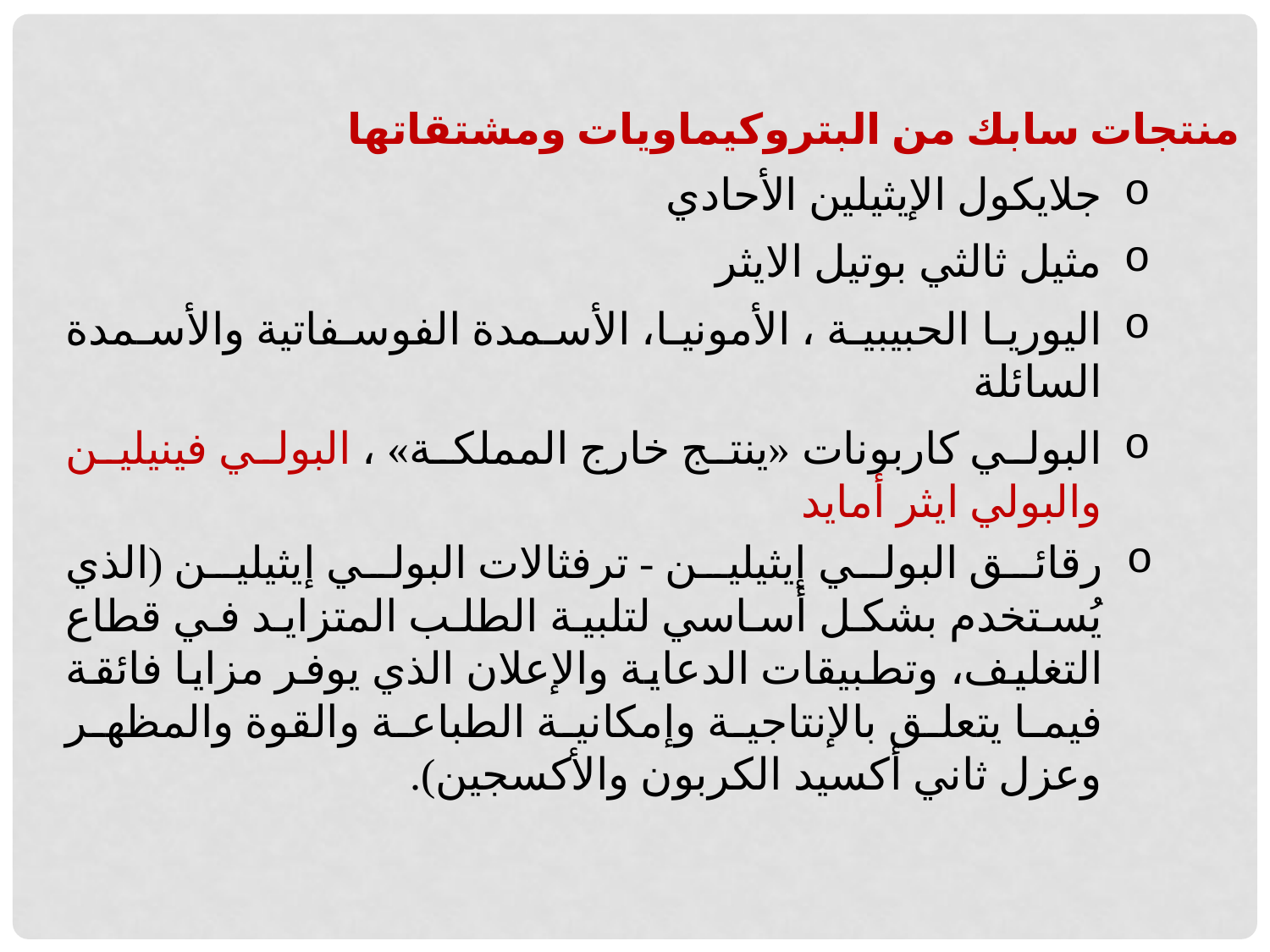

منتجات سابك من البتروكيماويات ومشتقاتها
جلايكول الإيثيلين الأحادي
مثيل ثالثي بوتيل الايثر
اليوريا الحبيبية ، الأمونيا، الأسمدة الفوسفاتية والأسمدة السائلة
البولي كاربونات «ينتج خارج المملكة» ، البولي فينيلين والبولي ايثر أمايد
رقائق البولي إيثيلين - ترفثالات البولي إيثيلين (الذي يُستخدم بشكل أساسي لتلبية الطلب المتزايد في قطاع التغليف، وتطبيقات الدعاية والإعلان الذي يوفر مزايا فائقة فيما يتعلق بالإنتاجية وإمكانية الطباعة والقوة والمظهر وعزل ثاني أكسيد الكربون والأكسجين).